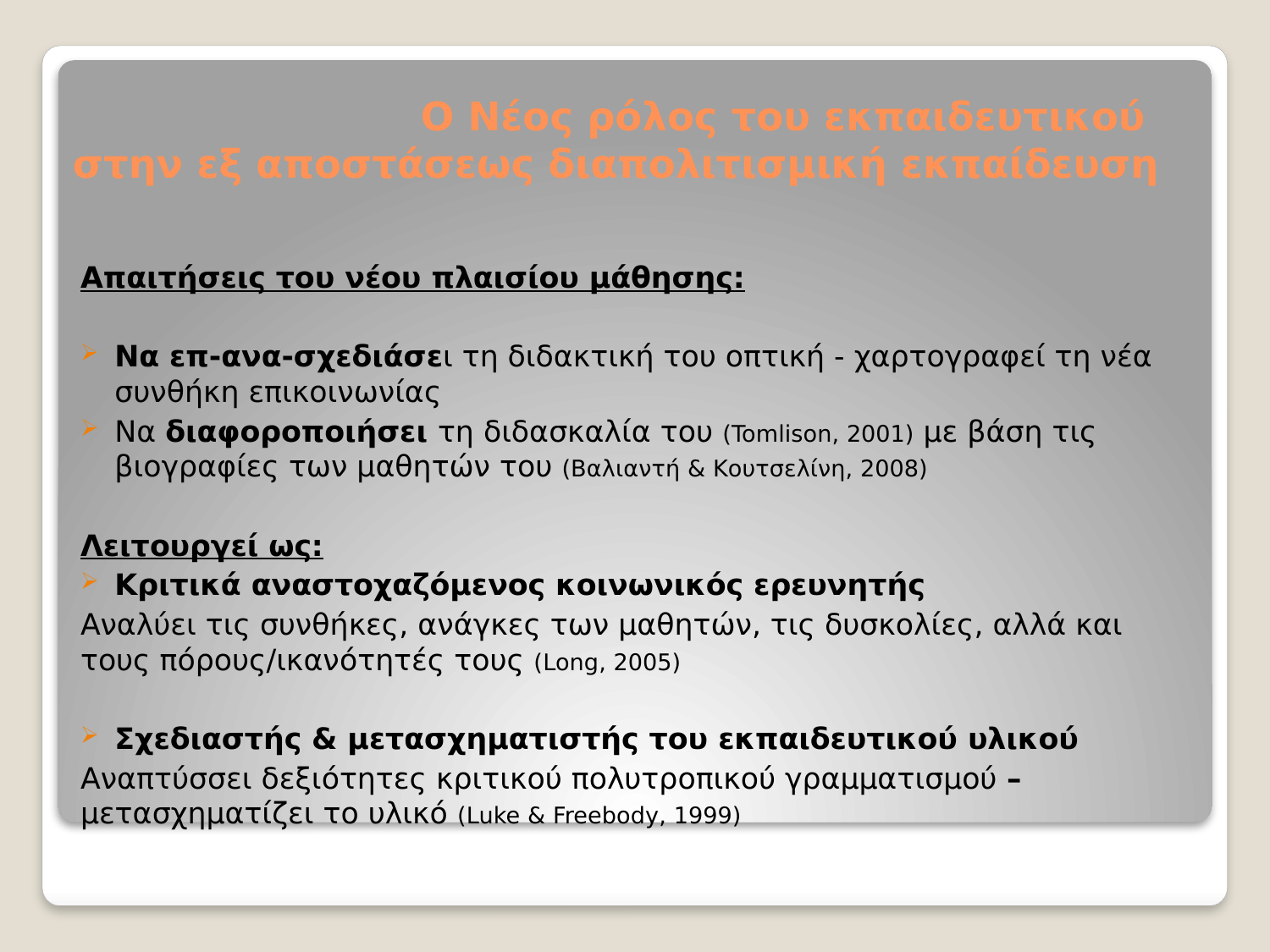

# Ο Νέος ρόλος του εκπαιδευτικού στην εξ αποστάσεως διαπολιτισμική εκπαίδευση
Απαιτήσεις του νέου πλαισίου μάθησης:

Να επ-ανα-σχεδιάσει τη διδακτική του οπτική - χαρτογραφεί τη νέα συνθήκη επικοινωνίας
Να διαφορoποιήσει τη διδασκαλία του (Tomlison, 2001) με βάση τις βιογραφίες των μαθητών του (Βαλιαντή & Κουτσελίνη, 2008)

Λειτουργεί ως:
Κριτικά αναστοχαζόμενος κοινωνικός ερευνητής
Aναλύει τις συνθήκες, ανάγκες των μαθητών, τις δυσκολίες, αλλά και τους πόρους/ικανότητές τους (Long, 2005)

Σχεδιαστής & μετασχηματιστής του εκπαιδευτικού υλικού
Αναπτύσσει δεξιότητες κριτικού πολυτροπικού γραμματισμού – μετασχηματίζει το υλικό (Luke & Freebody, 1999)